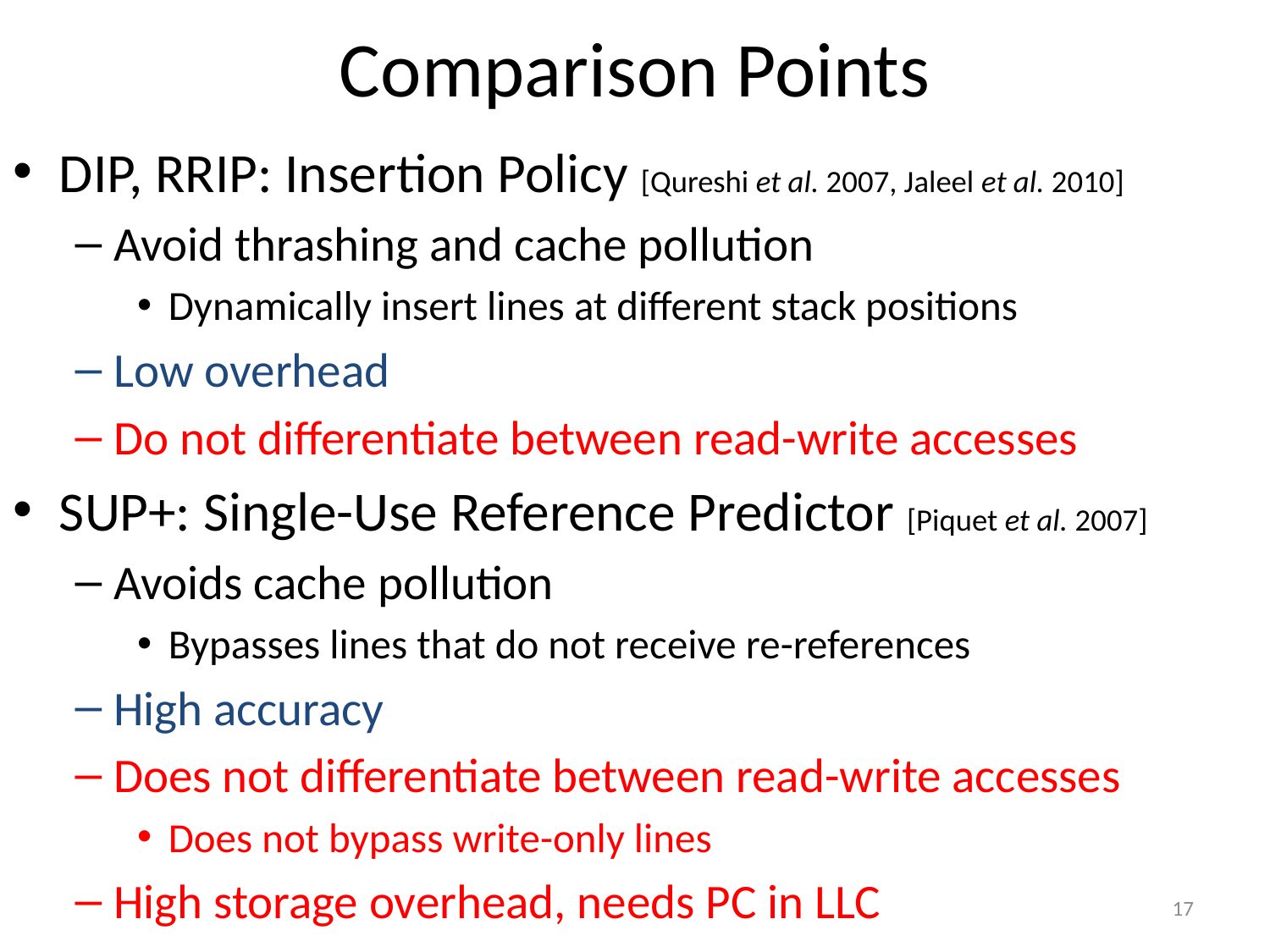

# Comparison Points
DIP, RRIP: Insertion Policy [Qureshi et al. 2007, Jaleel et al. 2010]
Avoid thrashing and cache pollution
Dynamically insert lines at different stack positions
Low overhead
Do not differentiate between read-write accesses
SUP+: Single-Use Reference Predictor [Piquet et al. 2007]
Avoids cache pollution
Bypasses lines that do not receive re-references
High accuracy
Does not differentiate between read-write accesses
Does not bypass write-only lines
High storage overhead, needs PC in LLC
17